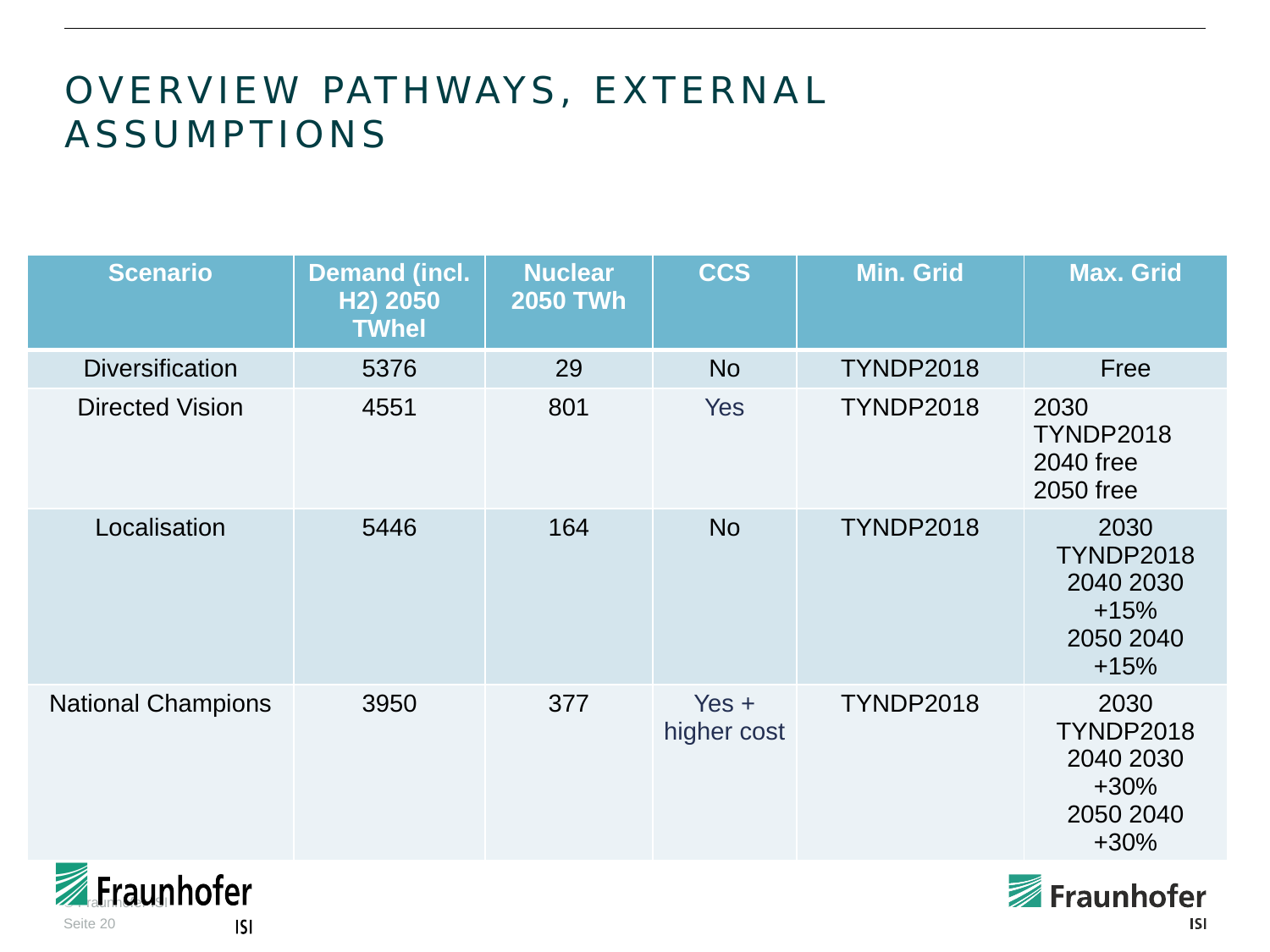

# Overview Pathways, External Assumptions
| Scenario | Demand (incl. H2) 2050 TWhel | Nuclear 2050 TWh | CCS | Min. Grid | Max. Grid |
| --- | --- | --- | --- | --- | --- |
| Diversification | 5376 | 29 | No | TYNDP2018 | Free |
| Directed Vision | 4551 | 801 | Yes | TYNDP2018 | 2030 TYNDP2018 2040 free 2050 free |
| Localisation | 5446 | 164 | No | TYNDP2018 | 2030 TYNDP2018 2040 2030 +15% 2050 2040 +15% |
| National Champions | 3950 | 377 | Yes + higher cost | TYNDP2018 | 2030 TYNDP2018 2040 2030 +30% 2050 2040 +30% |